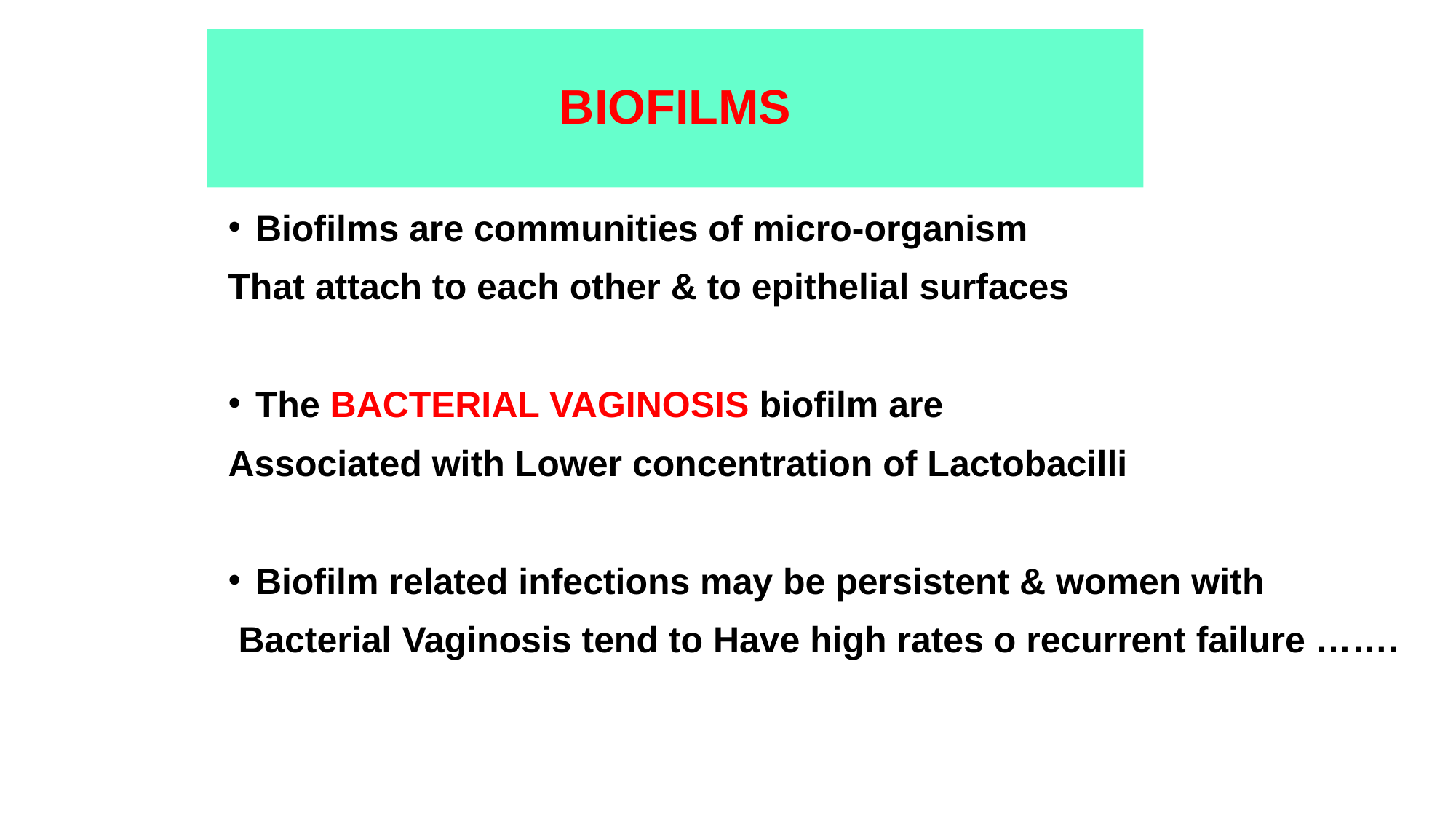

# BIOFILMS
Biofilms are communities of micro-organism
That attach to each other & to epithelial surfaces

The BACTERIAL VAGINOSIS biofilm are
Associated with Lower concentration of Lactobacilli

Biofilm related infections may be persistent & women with
 Bacterial Vaginosis tend to Have high rates o recurrent failure …….